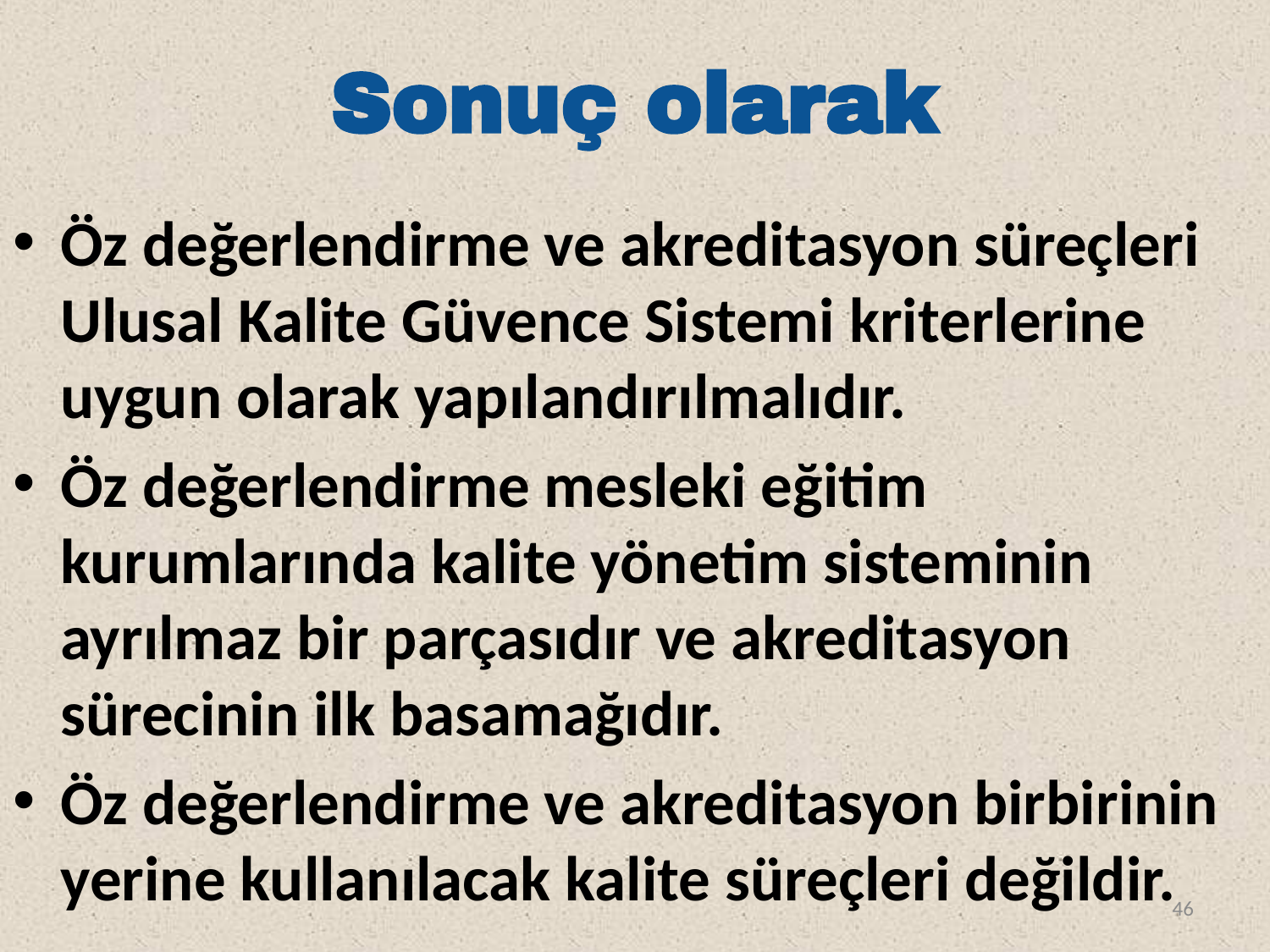

# Sonuç olarak
Öz değerlendirme ve akreditasyon süreçleri Ulusal Kalite Güvence Sistemi kriterlerine uygun olarak yapılandırılmalıdır.
Öz değerlendirme mesleki eğitim kurumlarında kalite yönetim sisteminin ayrılmaz bir parçasıdır ve akreditasyon sürecinin ilk basamağıdır.
Öz değerlendirme ve akreditasyon birbirinin yerine kullanılacak kalite süreçleri değildir.
46